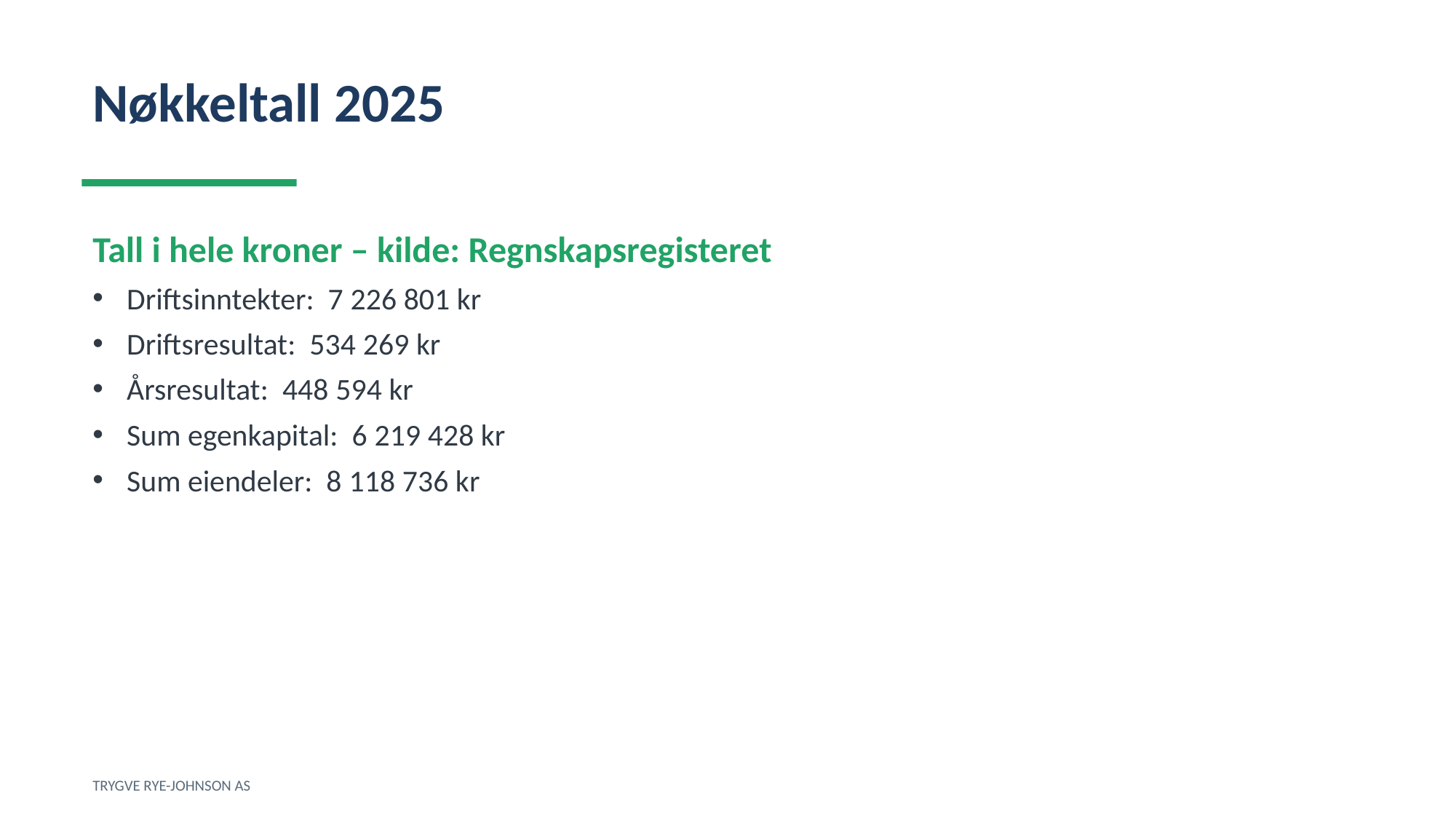

Nøkkeltall 2025

Tall i hele kroner – kilde: Regnskapsregisteret
Driftsinntekter:  7 226 801 kr
Driftsresultat:  534 269 kr
Årsresultat:  448 594 kr
Sum egenkapital:  6 219 428 kr
Sum eiendeler:  8 118 736 kr
TRYGVE RYE-JOHNSON AS